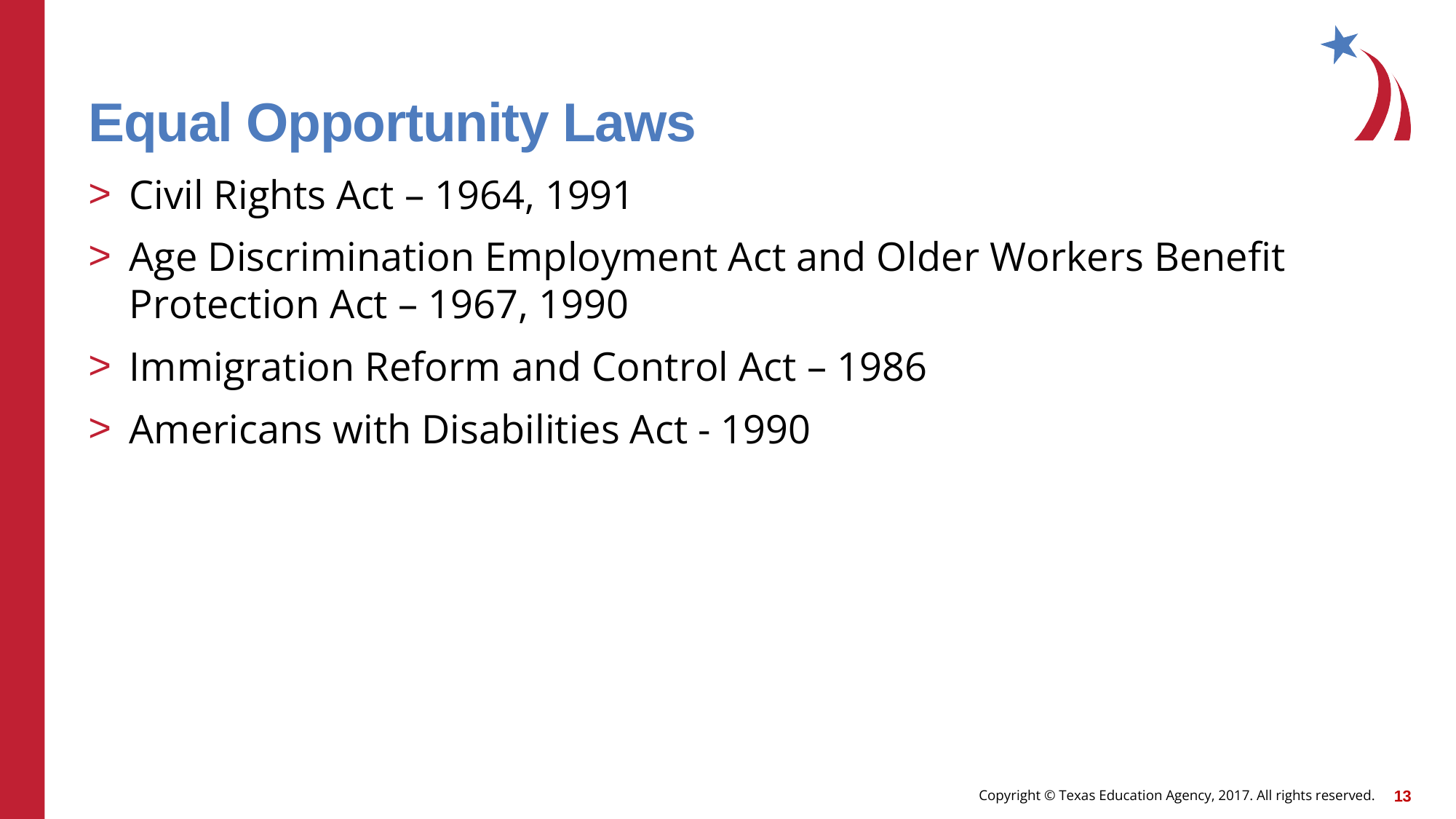

# Equal Opportunity Laws
Civil Rights Act – 1964, 1991
Age Discrimination Employment Act and Older Workers Benefit Protection Act – 1967, 1990
Immigration Reform and Control Act – 1986
Americans with Disabilities Act - 1990